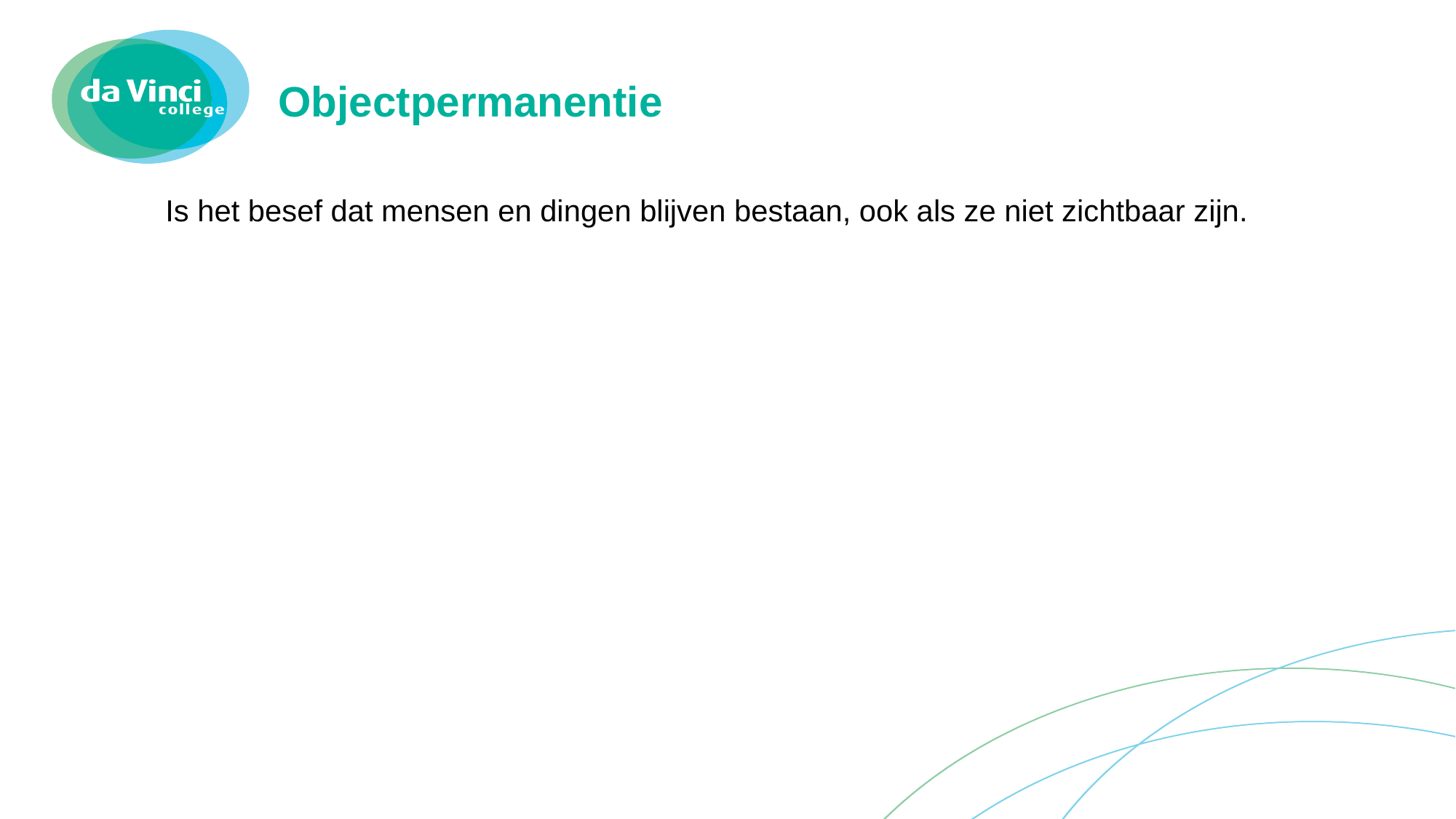

# Objectpermanentie
Is het besef dat mensen en dingen blijven bestaan, ook als ze niet zichtbaar zijn.